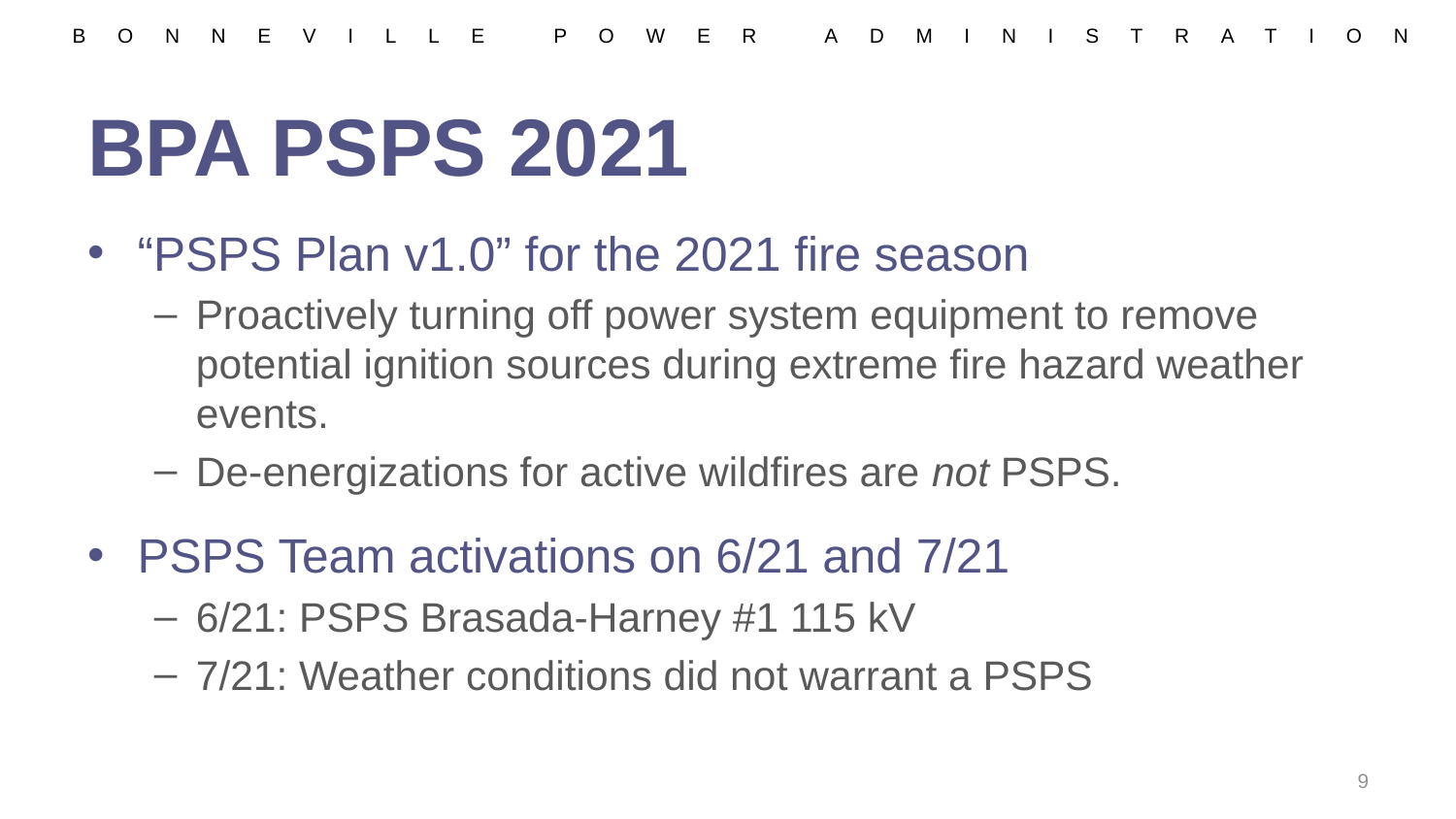

# BPA PSPS 2021
“PSPS Plan v1.0” for the 2021 fire season
Proactively turning off power system equipment to remove potential ignition sources during extreme fire hazard weather events.
De-energizations for active wildfires are not PSPS.
PSPS Team activations on 6/21 and 7/21
6/21: PSPS Brasada-Harney #1 115 kV
7/21: Weather conditions did not warrant a PSPS
9